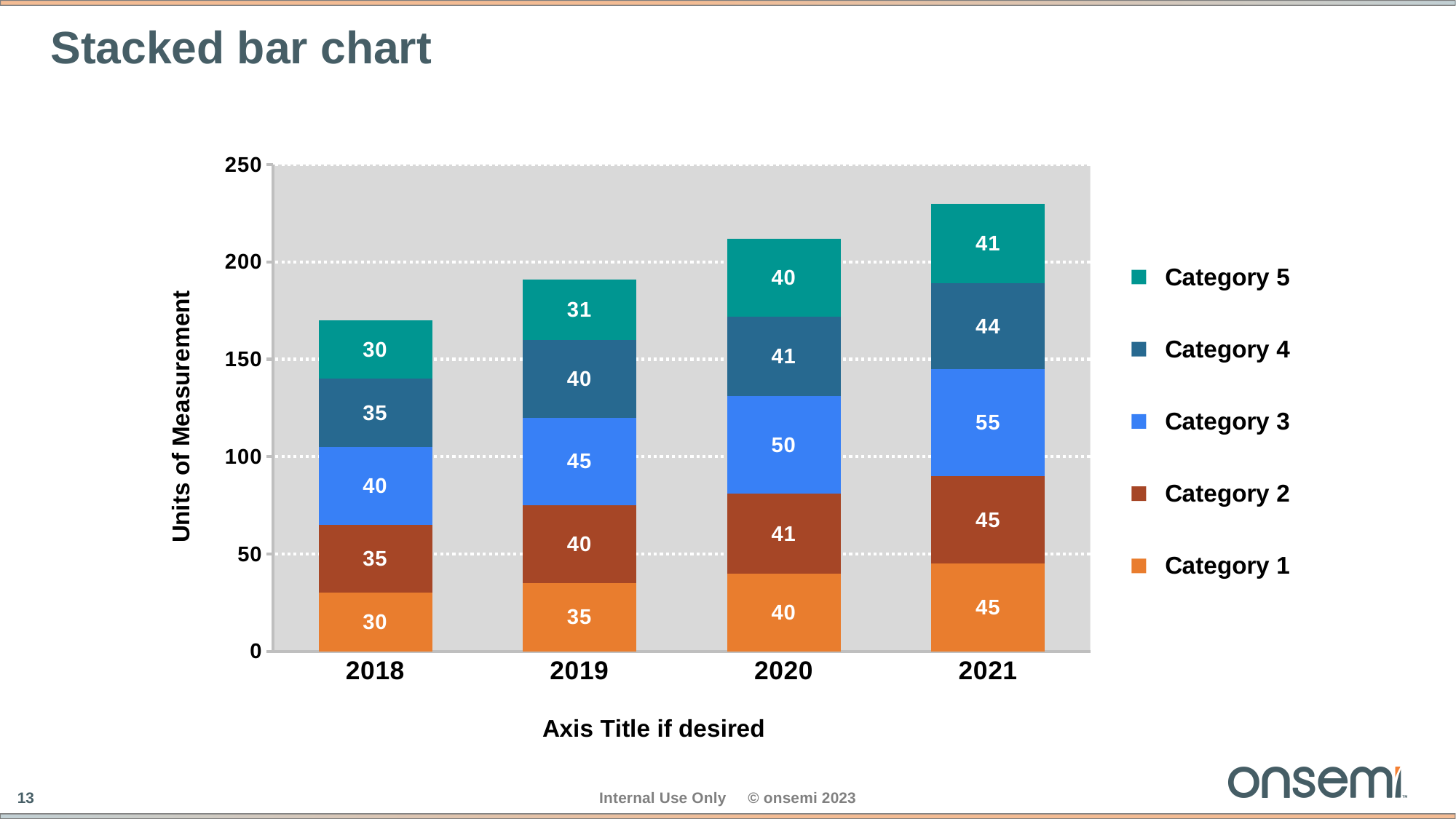

# Stacked bar chart

### Chart

| Category |   Category 1 |   Category 2 |   Category 3 |   Category 4 |   Category 5 |
|---|---|---|---|---|---|
| 2018 | 30.0 | 35.0 | 40.0 | 35.0 | 30.0 |
| 2019 | 35.0 | 40.0 | 45.0 | 40.0 | 31.0 |
| 2020 | 40.0 | 41.0 | 50.0 | 41.0 | 40.0 |
| 2021 | 45.0 | 45.0 | 55.0 | 44.0 | 41.0 |